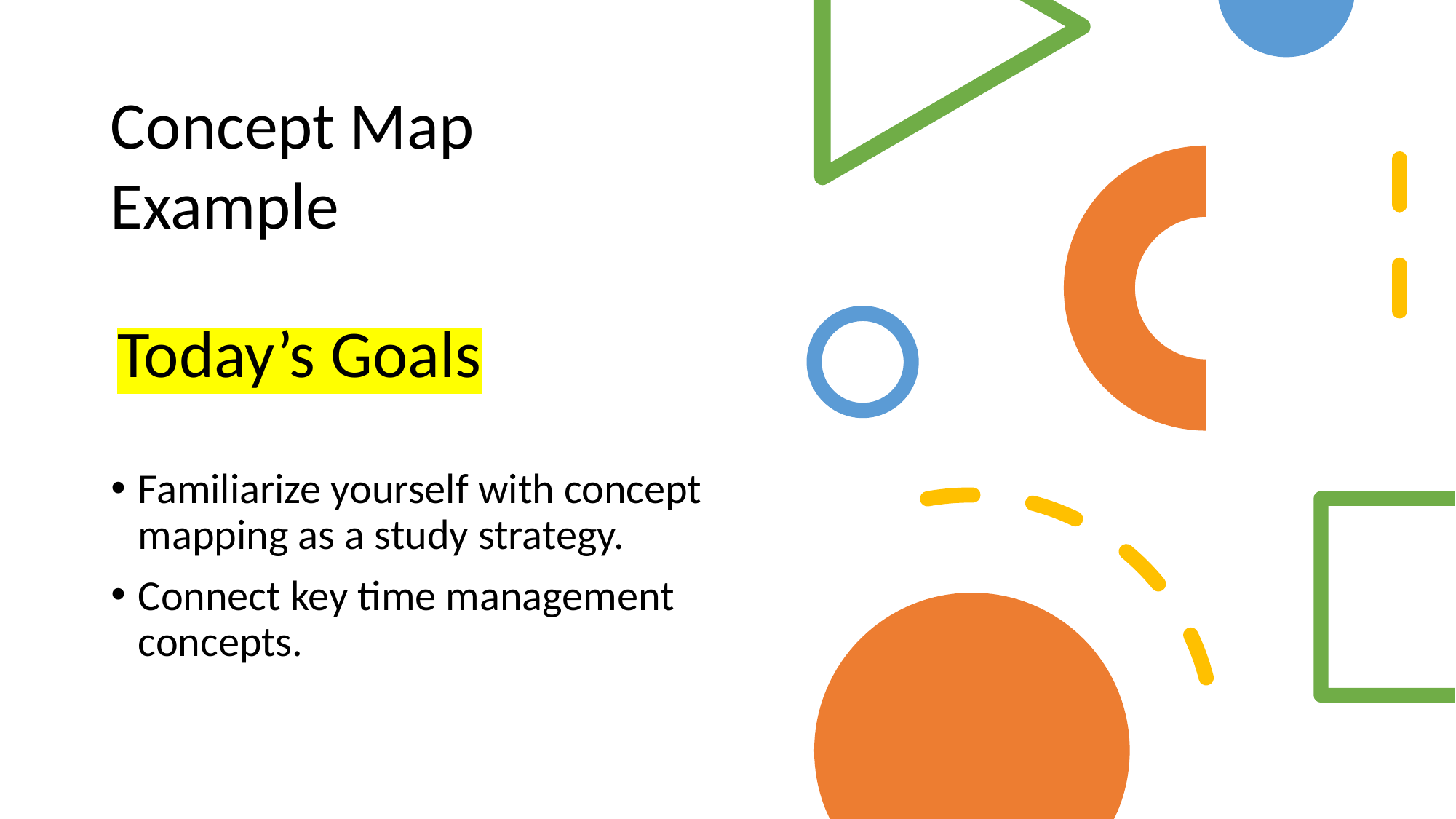

Concept Map Example

# Today’s Goals

Familiarize yourself with concept mapping as a study strategy.
Connect key time management concepts.